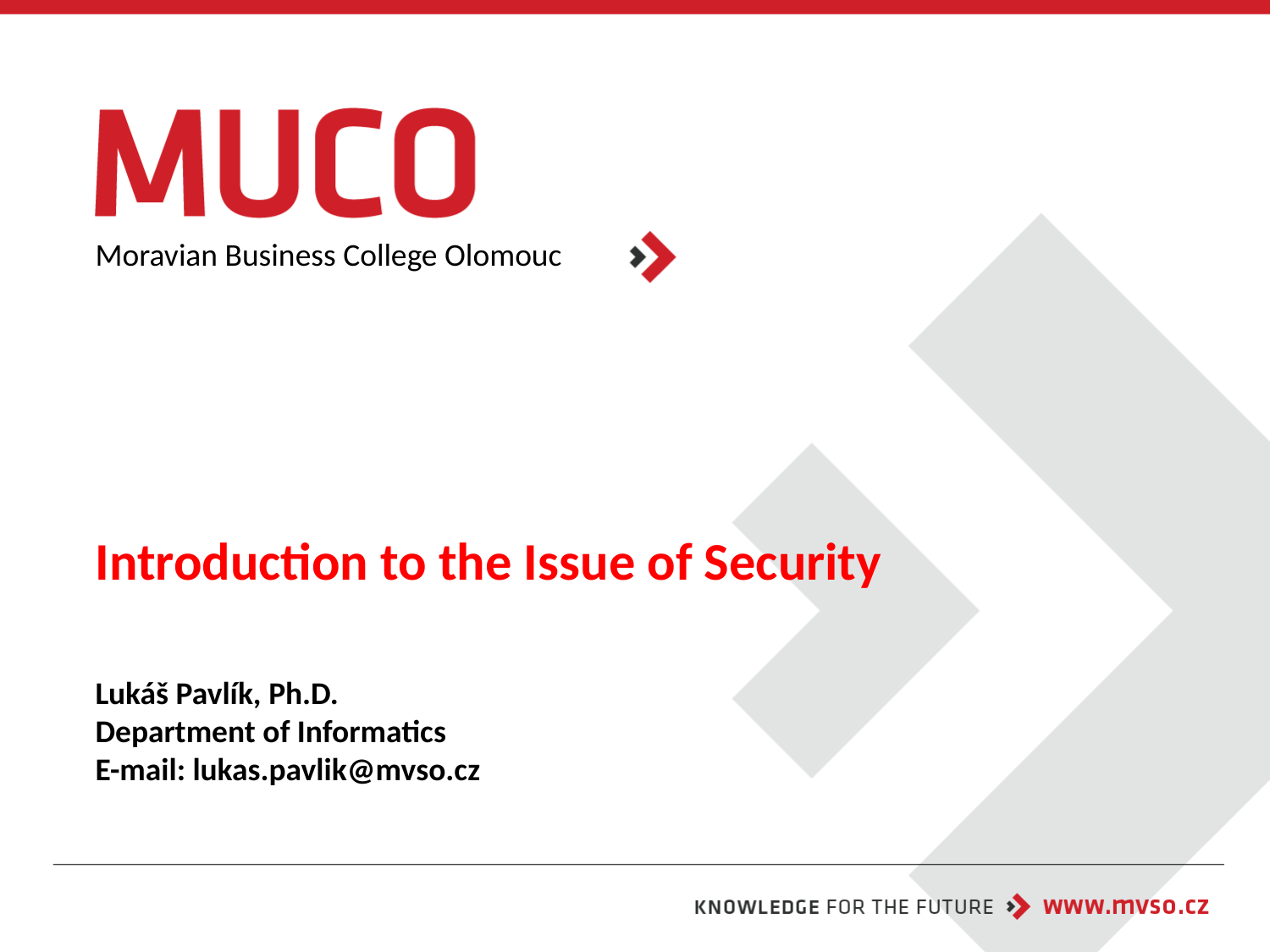

Moravian Business College Olomouc
# Introduction to the Issue of Security
Lukáš Pavlík, Ph.D.
Department of Informatics
E-mail: lukas.pavlik@mvso.cz